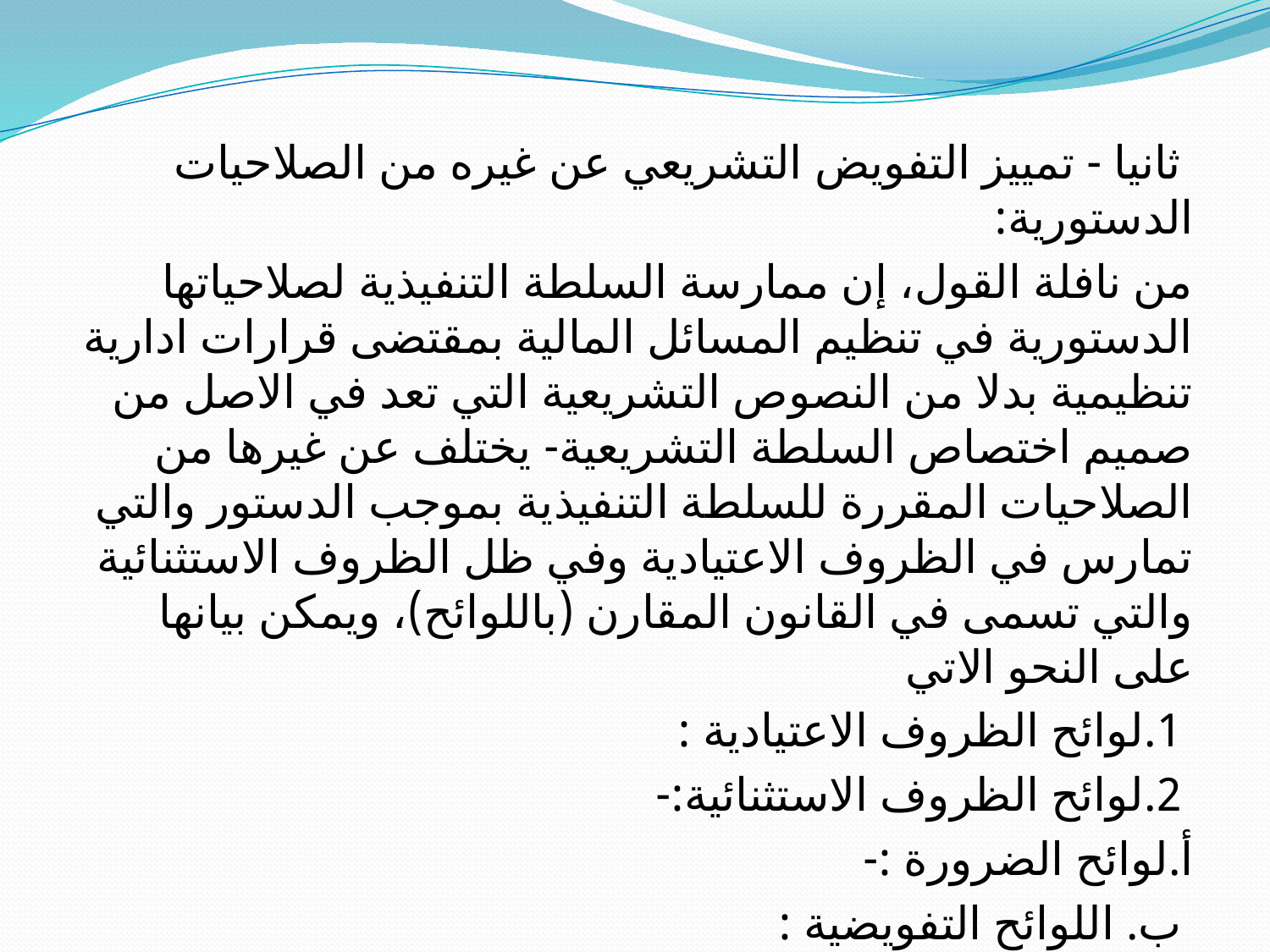

ثانيا - تمييز التفويض التشريعي عن غيره من الصلاحيات الدستورية:
من نافلة القول، إن ممارسة السلطة التنفيذية لصلاحياتها الدستورية في تنظيم المسائل المالية بمقتضى قرارات ادارية تنظيمية بدلا من النصوص التشريعية التي تعد في الاصل من صميم اختصاص السلطة التشريعية- يختلف عن غيرها من الصلاحيات المقررة للسلطة التنفيذية بموجب الدستور والتي تمارس في الظروف الاعتيادية وفي ظل الظروف الاستثنائية والتي تسمى في القانون المقارن (باللوائح)، ويمكن بيانها على النحو الاتي
 1.لوائح الظروف الاعتيادية :
 2.لوائح الظروف الاستثنائية:-
‌أ.لوائح الضرورة :-
 ‌ب. اللوائح التفويضية :